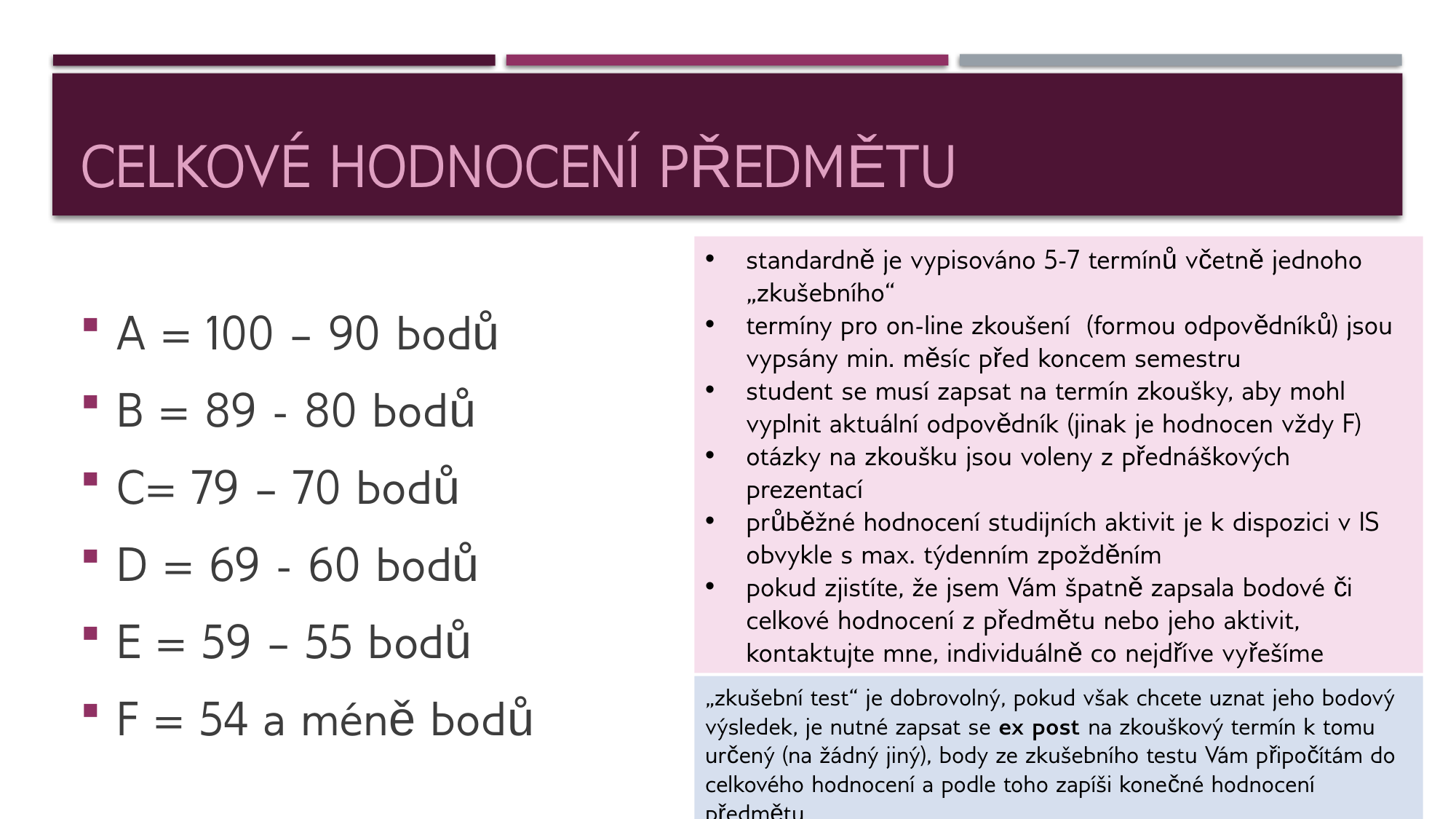

# Celkové hodnocení předmětu
standardně je vypisováno 5-7 termínů včetně jednoho „zkušebního“
termíny pro on-line zkoušení  (formou odpovědníků) jsou vypsány min. měsíc před koncem semestru
student se musí zapsat na termín zkoušky, aby mohl vyplnit aktuální odpovědník (jinak je hodnocen vždy F)
otázky na zkoušku jsou voleny z přednáškových prezentací
průběžné hodnocení studijních aktivit je k dispozici v IS obvykle s max. týdenním zpožděním
pokud zjistíte, že jsem Vám špatně zapsala bodové či celkové hodnocení z předmětu nebo jeho aktivit, kontaktujte mne, individuálně co nejdříve vyřešíme
A = 100 – 90 bodů
B = 89 - 80 bodů
C= 79 – 70 bodů
D = 69 - 60 bodů
E = 59 – 55 bodů
F = 54 a méně bodů
„zkušební test“ je dobrovolný, pokud však chcete uznat jeho bodový výsledek, je nutné zapsat se ex post na zkouškový termín k tomu určený (na žádný jiný), body ze zkušebního testu Vám připočítám do celkového hodnocení a podle toho zapíši konečné hodnocení předmětu